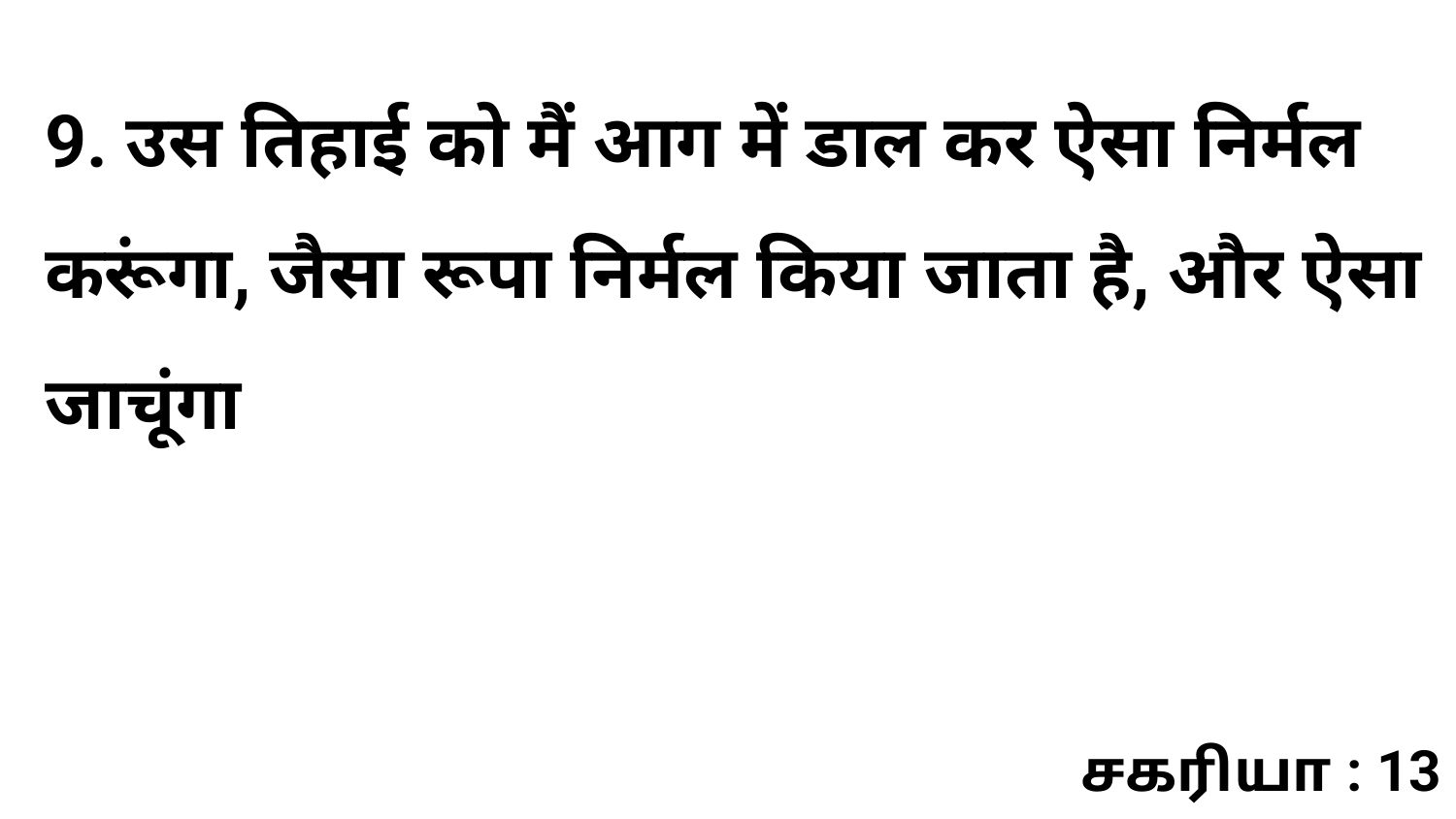

9. उस तिहाई को मैं आग में डाल कर ऐसा निर्मल करूंगा, जैसा रूपा निर्मल किया जाता है, और ऐसा जाचूंगा
சகரியா : 13